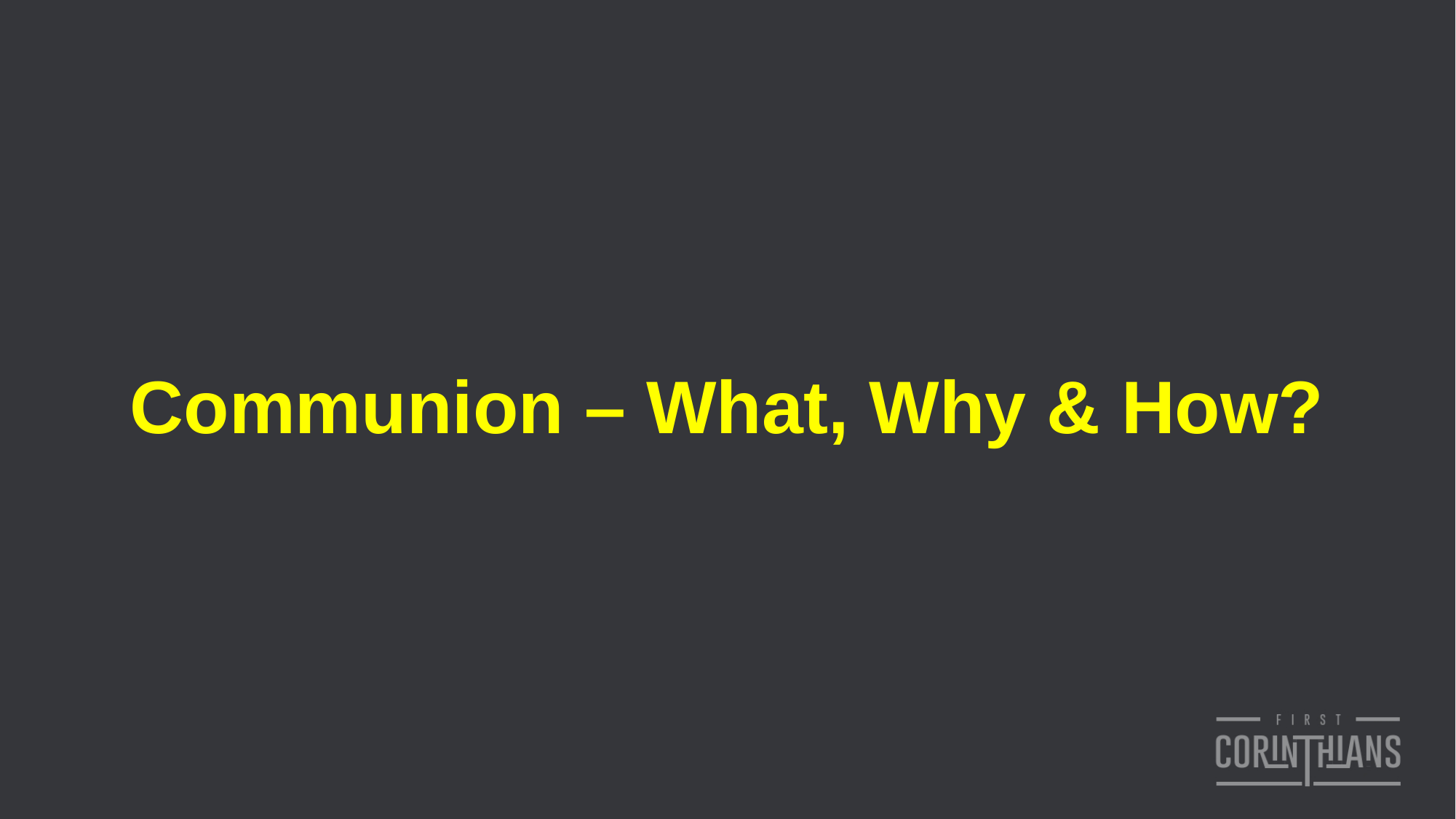

# Communion – What, Why & How?